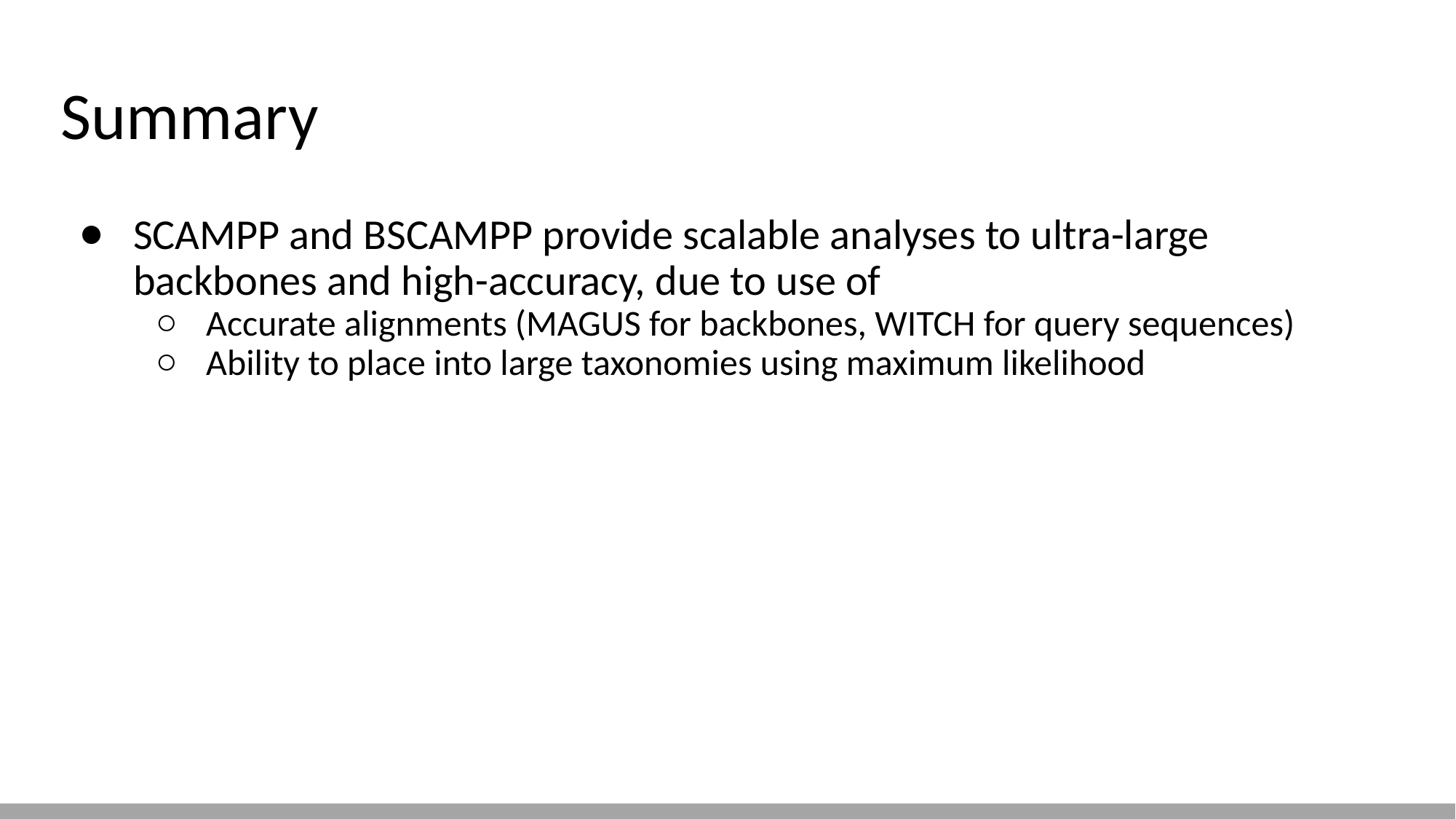

# Summary
SCAMPP and BSCAMPP provide scalable analyses to ultra-large backbones and high-accuracy, due to use of
Accurate alignments (MAGUS for backbones, WITCH for query sequences)
Ability to place into large taxonomies using maximum likelihood